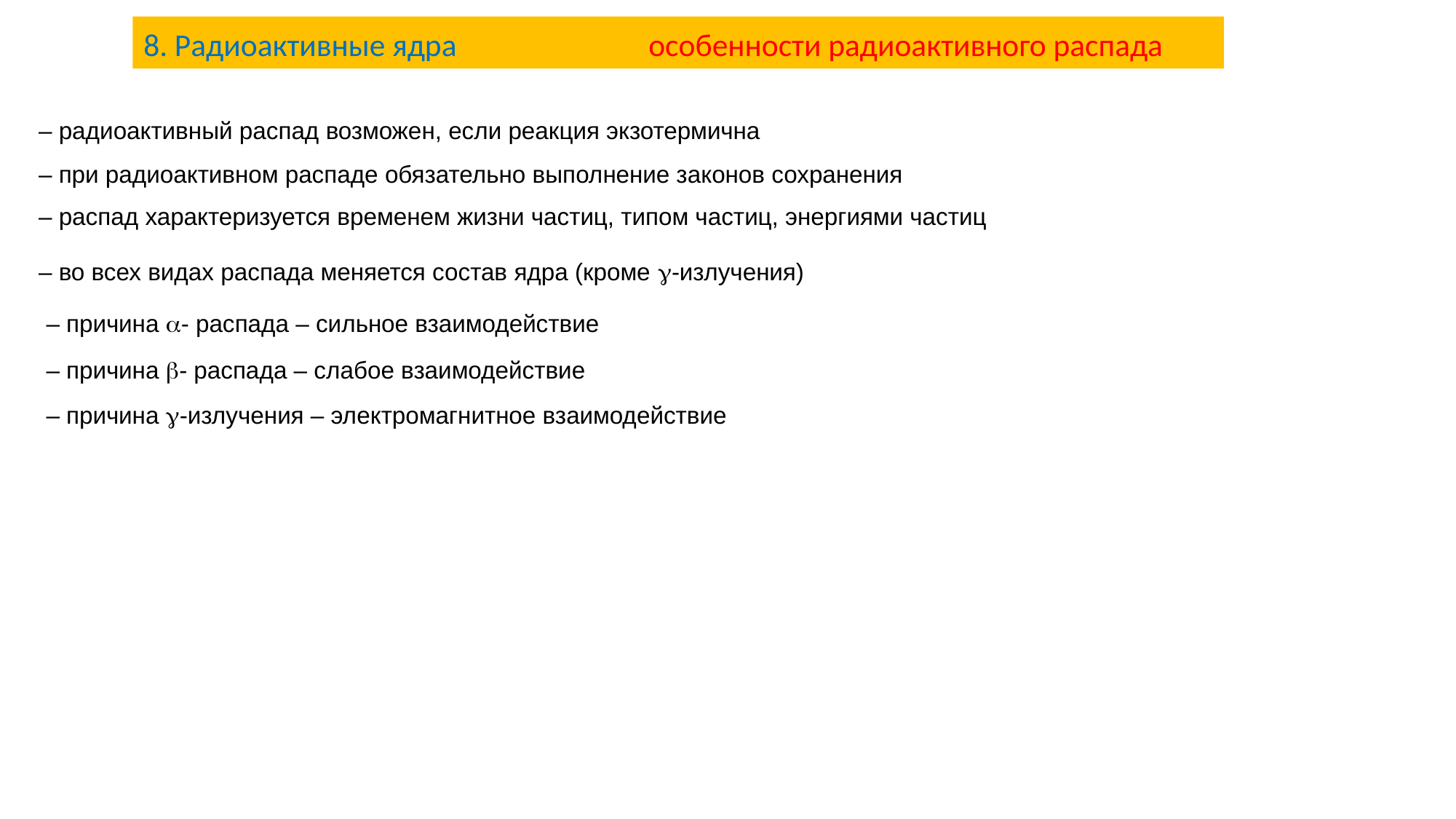

# 8. Радиоактивные ядра                           особенности радиоактивного распада

– радиоактивный распад возможен, если реакция экзотермична

– при радиоактивном распаде обязательно выполнение законов сохранения

– распад характеризуется временем жизни частиц, типом частиц, энергиями частиц
– во всех видах распада меняется состав ядра (кроме γ-излучения)

– причина α- распада – сильное взаимодействие
– причина β- распада – слабое взаимодействие
– причина γ-излучения – электромагнитное взаимодействие